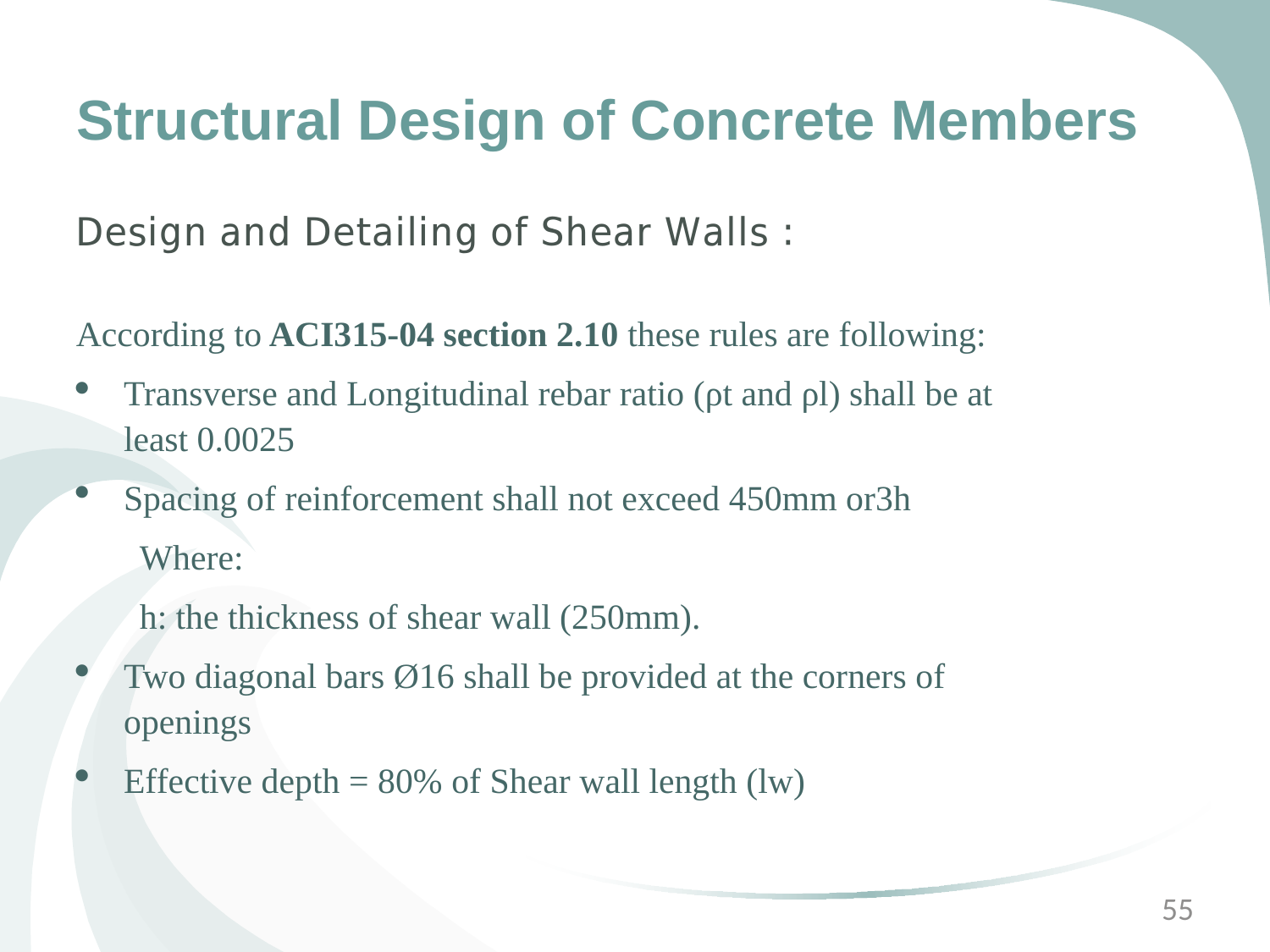

# Structural Design of Concrete Members
Design and Detailing of Shear Walls :

According to ACI315-04 section 2.10 these rules are following:
Transverse and Longitudinal rebar ratio (ρt and ρl) shall be at least 0.0025
Spacing of reinforcement shall not exceed 450mm or3h
Where:
h: the thickness of shear wall (250mm).
Two diagonal bars Ø16 shall be provided at the corners of openings
Effective depth = 80% of Shear wall length (lw)
55